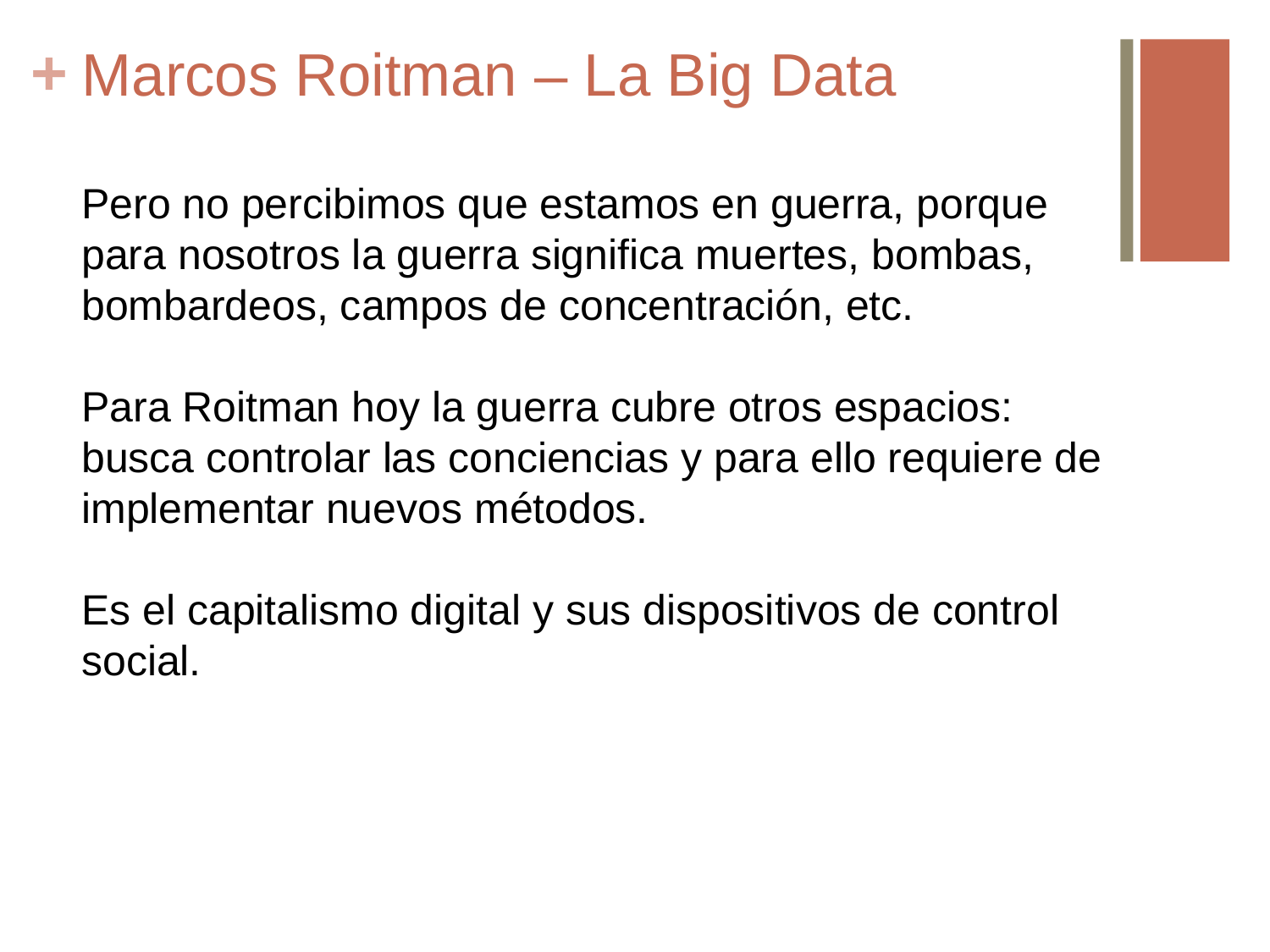

# Marcos Roitman – La Big Data
Pero no percibimos que estamos en guerra, porque para nosotros la guerra significa muertes, bombas, bombardeos, campos de concentración, etc.

Para Roitman hoy la guerra cubre otros espacios: busca controlar las conciencias y para ello requiere de implementar nuevos métodos.

Es el capitalismo digital y sus dispositivos de control social.